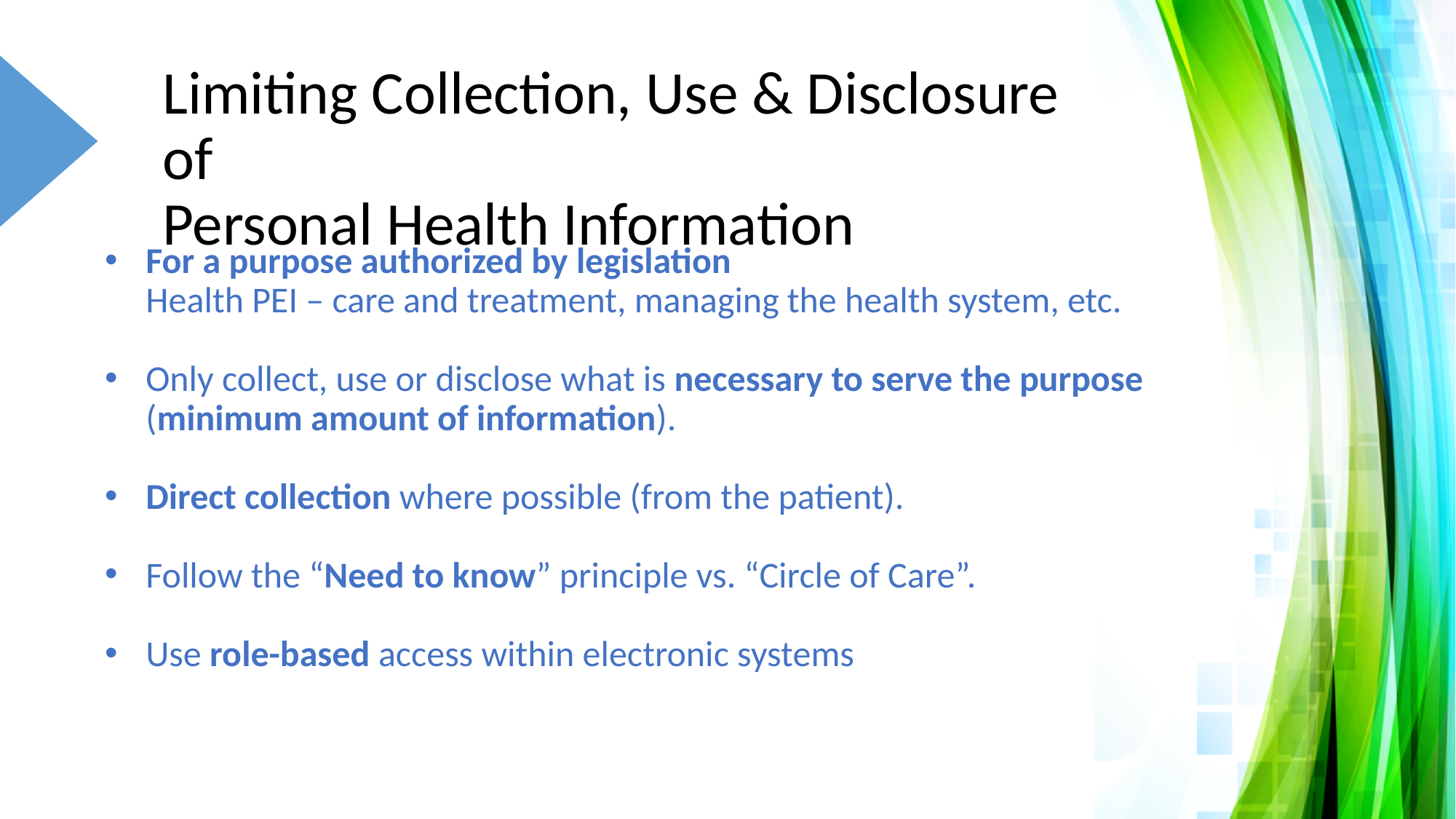

Limiting Collection, Use & Disclosure of
Personal Health Information
For a purpose authorized by legislation
     Health PEI – care and treatment, managing the health system, etc.

Only collect, use or disclose what is necessary to serve the purpose (minimum amount of information).

Direct collection where possible (from the patient).

Follow the “Need to know” principle vs. “Circle of Care”.

Use role-based access within electronic systems